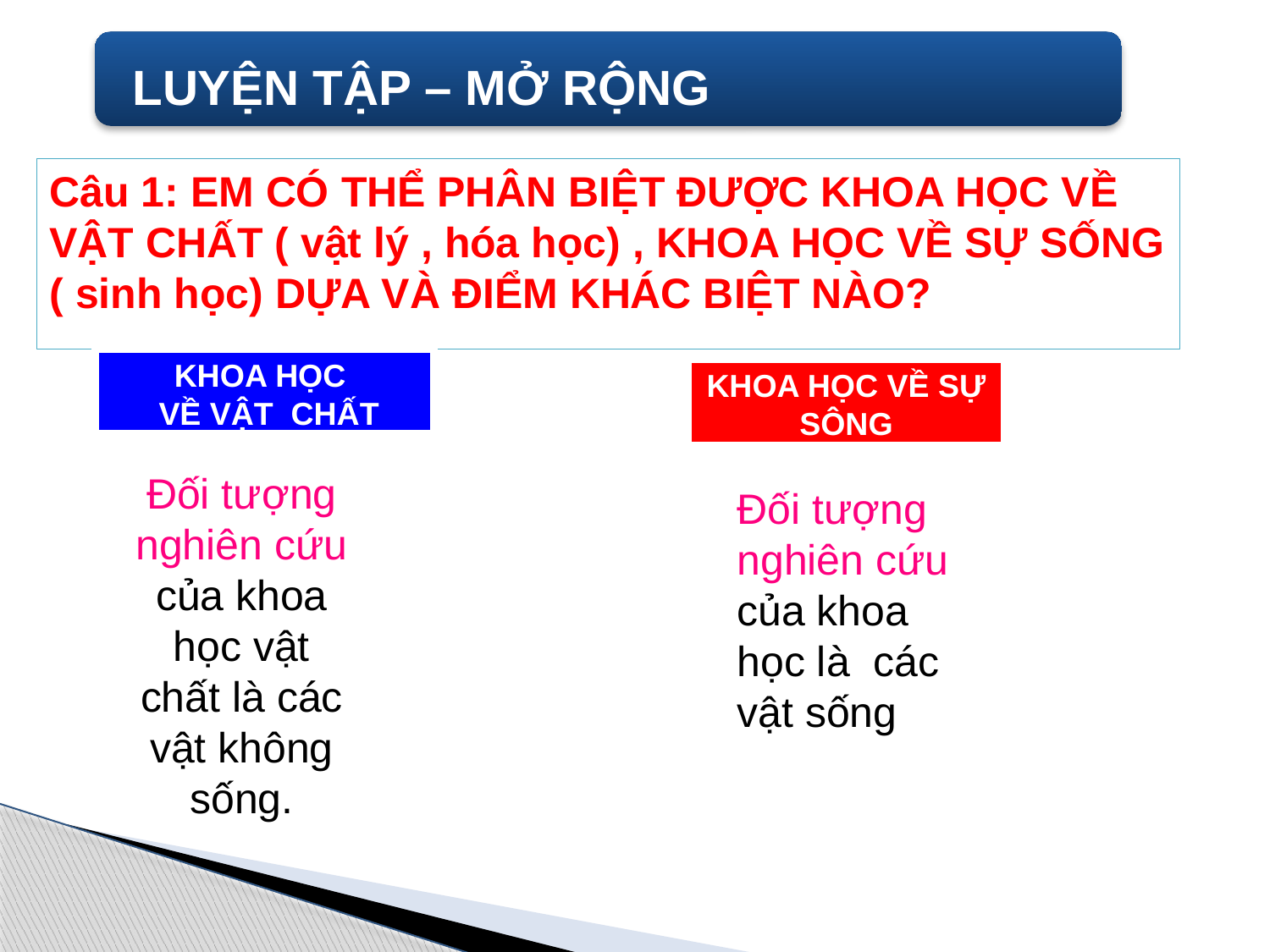

LUYỆN TẬP – MỞ RỘNG
Câu 1: EM CÓ THỂ PHÂN BIỆT ĐƯỢC KHOA HỌC VỀ VẬT CHẤT ( vật lý , hóa học) , KHOA HỌC VỀ SỰ SỐNG ( sinh học) DỰA VÀ ĐIỂM KHÁC BIỆT NÀO?

KHOA HỌC
 VỀ VẬT  CHẤT
KHOA HỌC VỀ SỰ SÔNG
Đối tượng nghiên cứu của khoa học vật chất là các vật không sống.
Đối tượng nghiên cứu của khoa học là  các vật sống